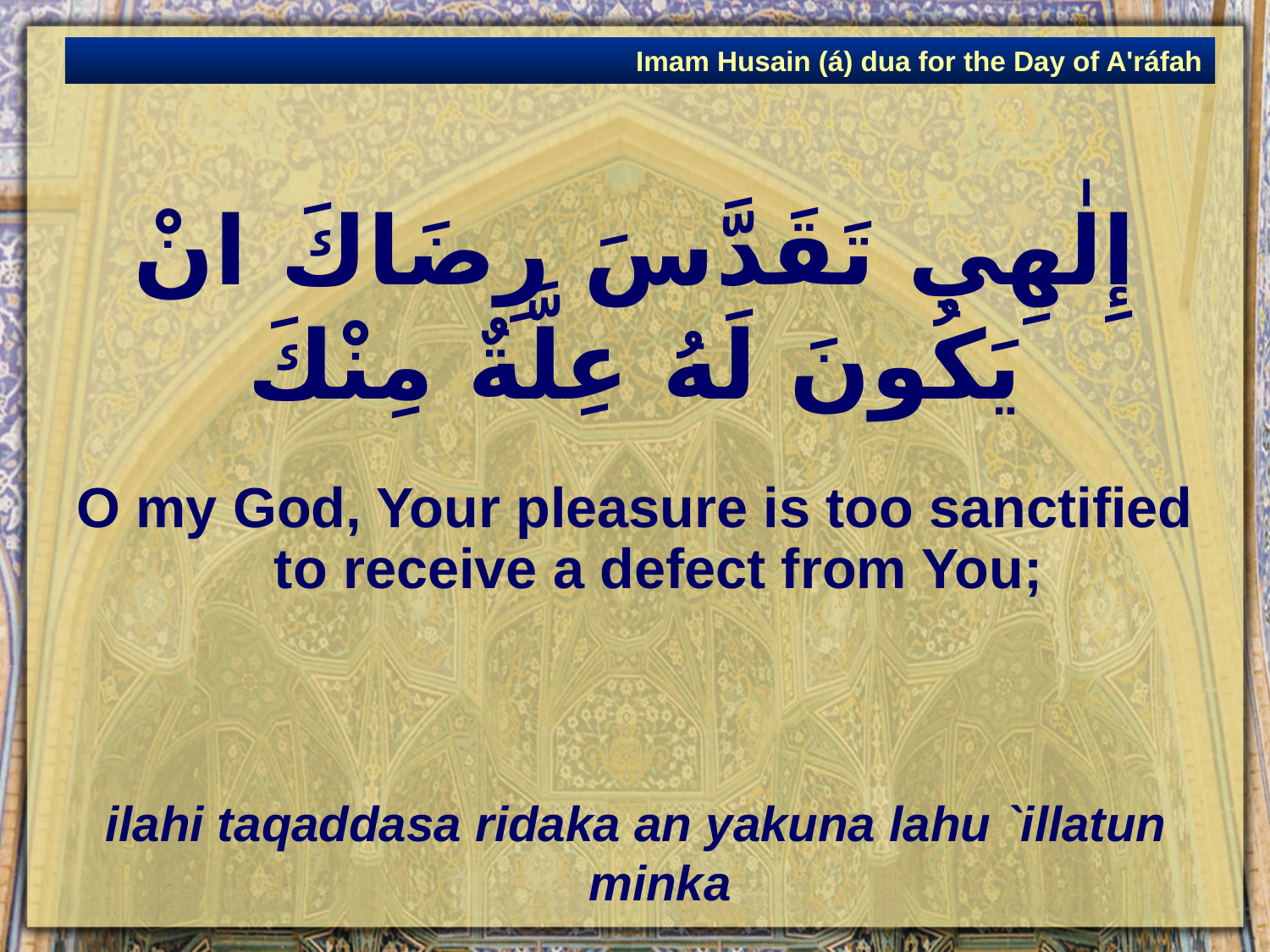

Imam Husain (á) dua for the Day of A'ráfah
# إِلٰهِي تَقَدَّسَ رِضَاكَ انْ يَكُونَ لَهُ عِلَّةٌ مِنْكَ
O my God, Your pleasure is too sanctified to receive a defect from You;
ilahi taqaddasa ridaka an yakuna lahu `illatun minka